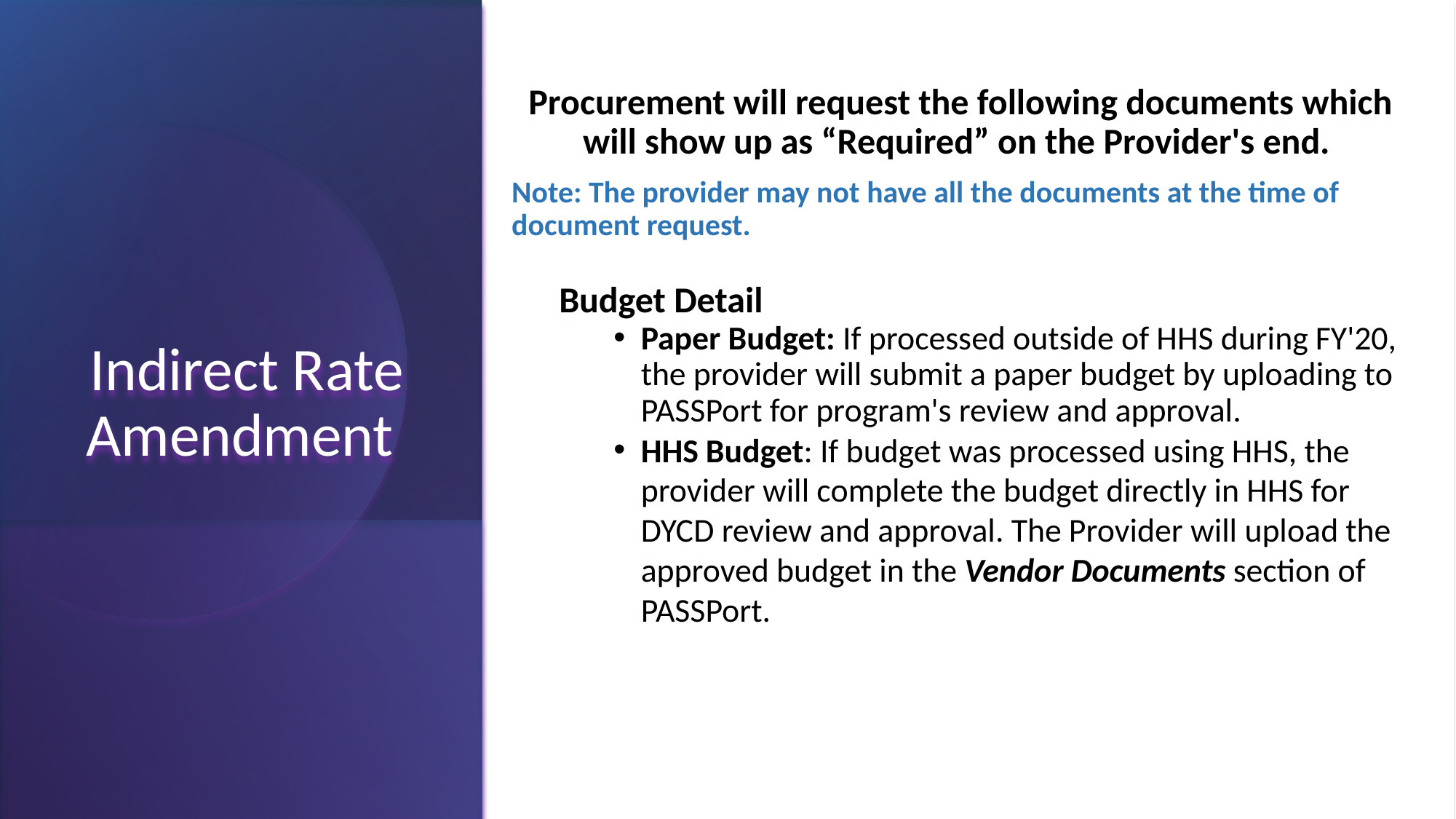

# Indirect Rate Amendment
Procurement will request the following documents which will show up as “Required” on the Provider's end.
Note: The provider may not have all the documents at the time of document request.

Budget Detail
Paper Budget: If processed outside of HHS during FY'20, the provider will submit a paper budget by uploading to PASSPort for program's review and approval.
HHS Budget: If budget was processed using HHS, the provider will complete the budget directly in HHS for DYCD review and approval. The Provider will upload the approved budget in the Vendor Documents section of PASSPort.